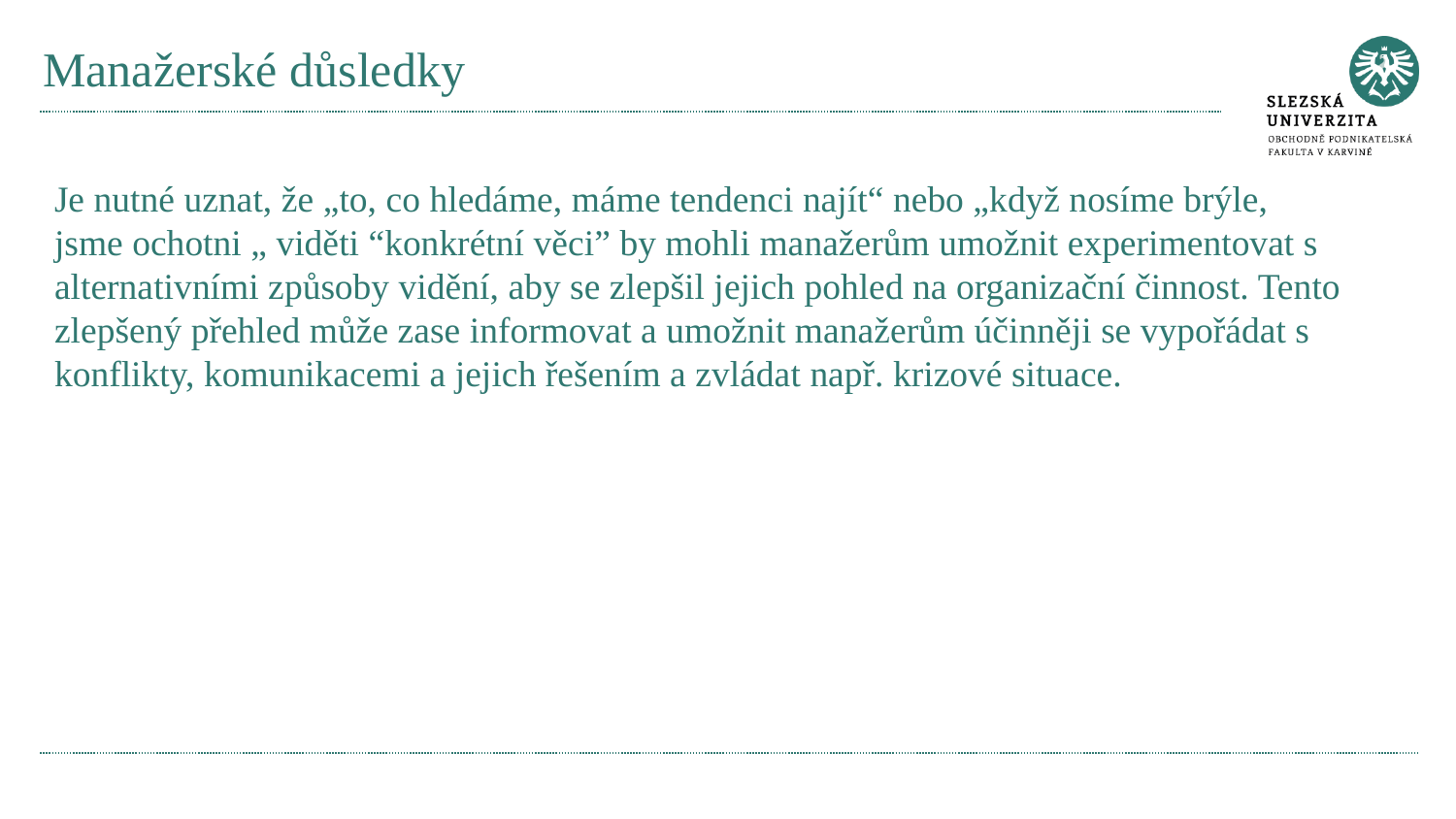

# Manažerské důsledky

Je nutné uznat, že „to, co hledáme, máme tendenci najít“ nebo „když nosíme brýle, jsme ochotni „ viděti “konkrétní věci” by mohli manažerům umožnit experimentovat s alternativními způsoby vidění, aby se zlepšil jejich pohled na organizační činnost. Tento zlepšený přehled může zase informovat a umožnit manažerům účinněji se vypořádat s konflikty, komunikacemi a jejich řešením a zvládat např. krizové situace.